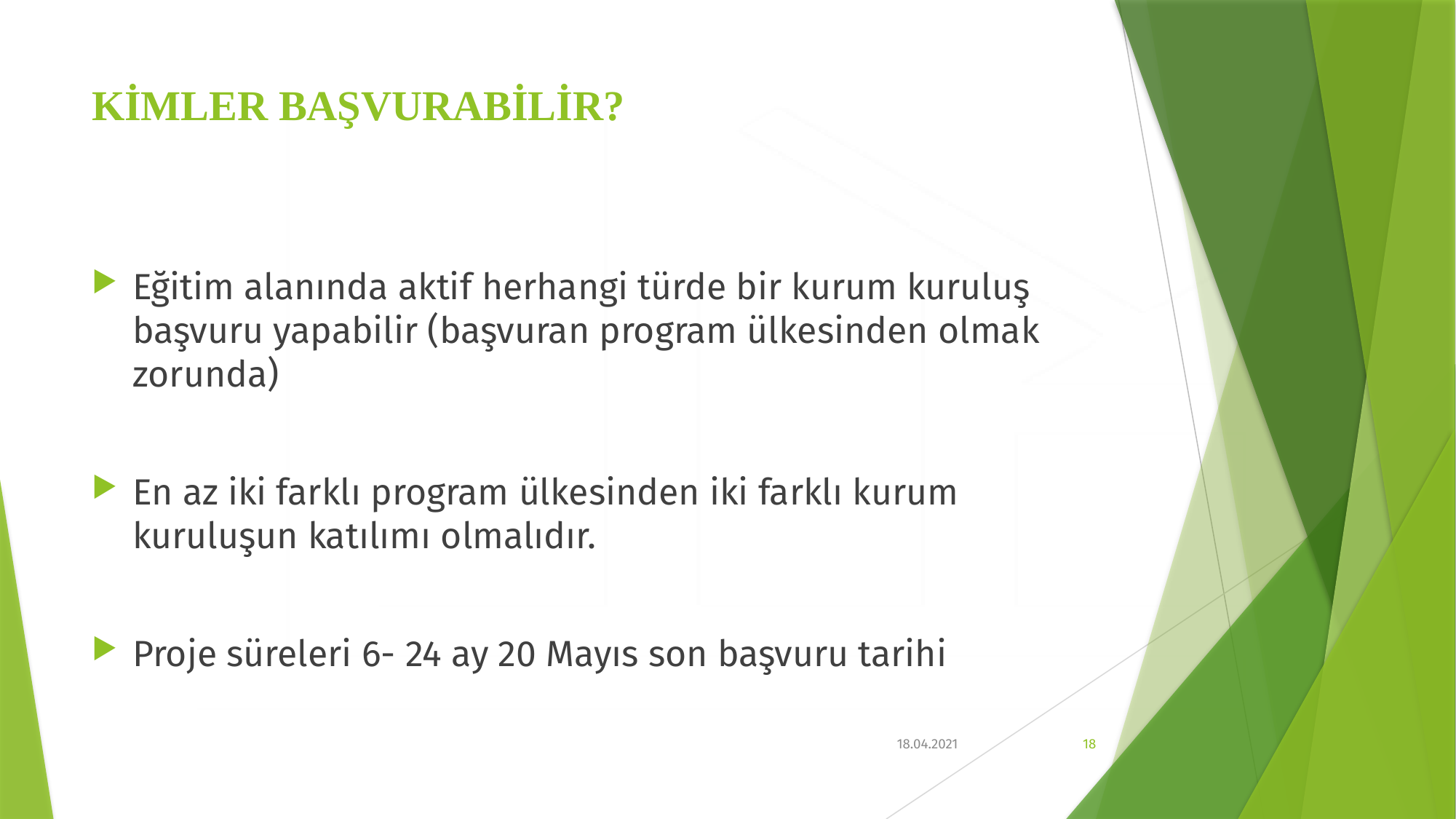

# KİMLER BAŞVURABİLİR?
Eğitim alanında aktif herhangi türde bir kurum kuruluş başvuru yapabilir (başvuran program ülkesinden olmak zorunda)

En az iki farklı program ülkesinden iki farklı kurum kuruluşun katılımı olmalıdır.

Proje süreleri 6- 24 ay 20 Mayıs son başvuru tarihi

18.04.2021
18